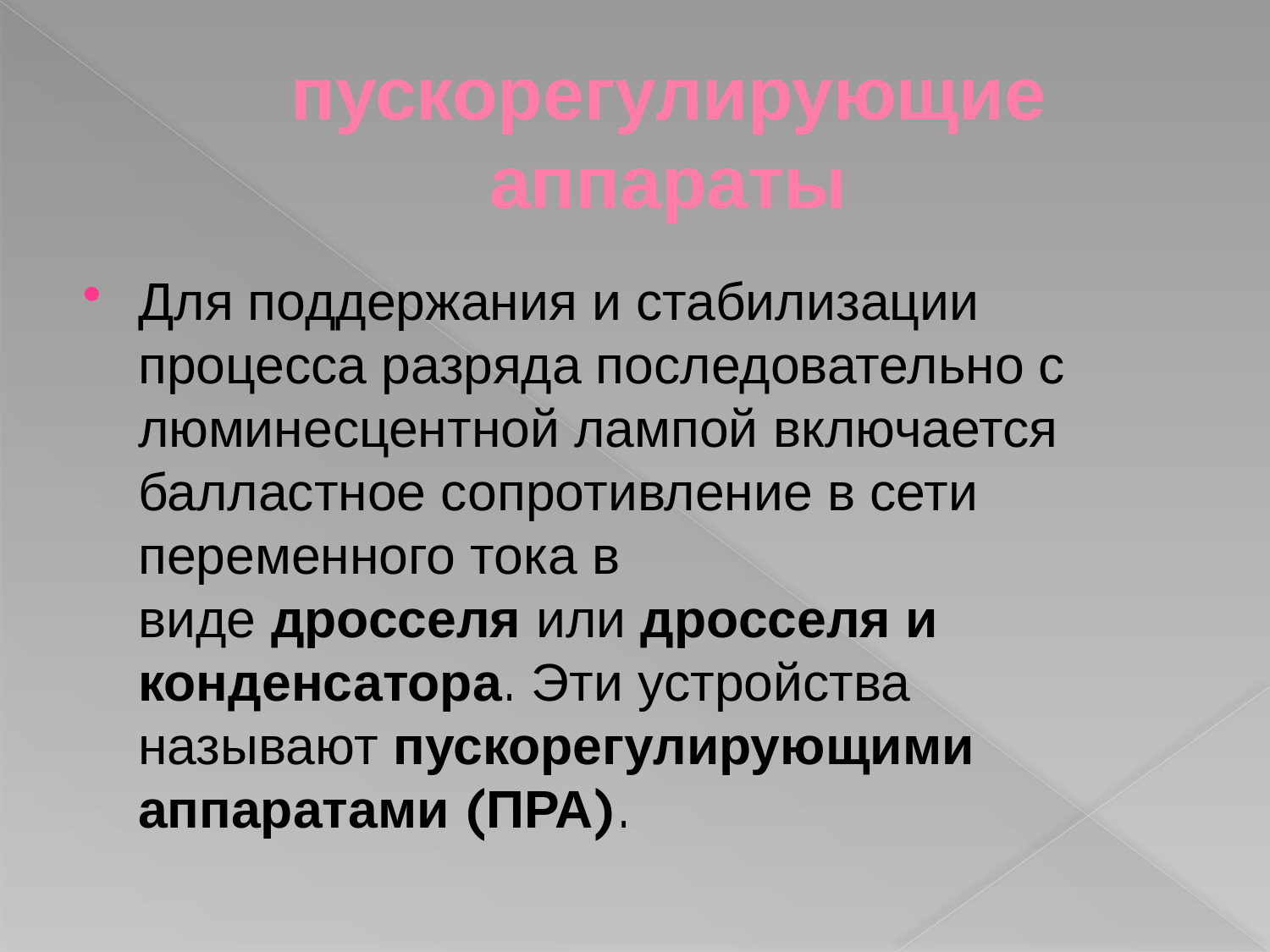

# пускорегулирующие аппараты
Для поддержания и стабилизации процесса разряда последовательно с люминесцентной лампой включается балластное сопротивление в сети переменного тока в виде дросселя или дросселя и конденсатора. Эти устройства называют пускорегулирующими аппаратами (ПРА).